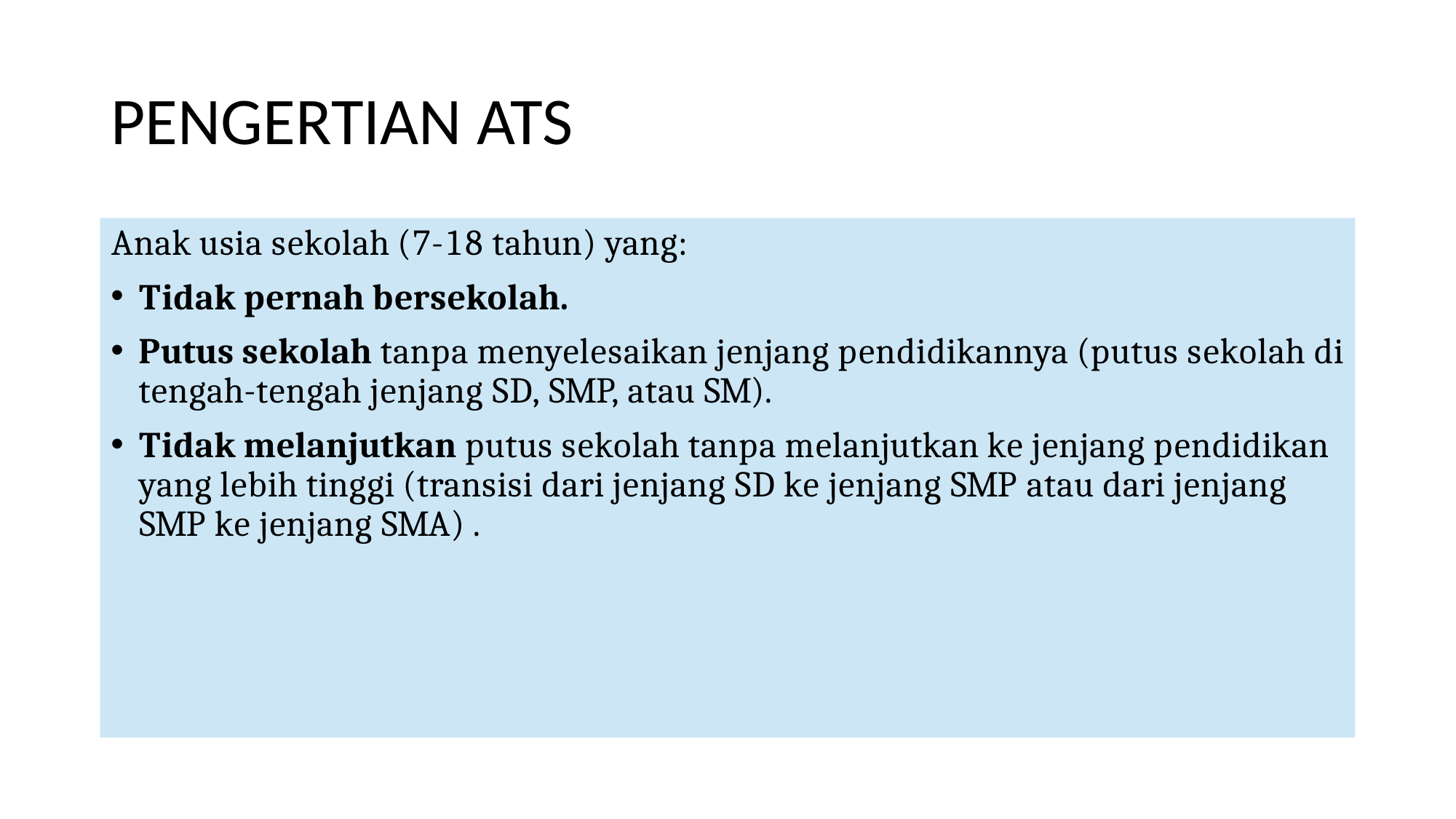

# PENGERTIAN ATS
Anak usia sekolah (7-18 tahun) yang:
Tidak pernah bersekolah.
Putus sekolah tanpa menyelesaikan jenjang pendidikannya (putus sekolah di tengah-tengah jenjang SD, SMP, atau SM).
Tidak melanjutkan putus sekolah tanpa melanjutkan ke jenjang pendidikan yang lebih tinggi (transisi dari jenjang SD ke jenjang SMP atau dari jenjang SMP ke jenjang SMA) .